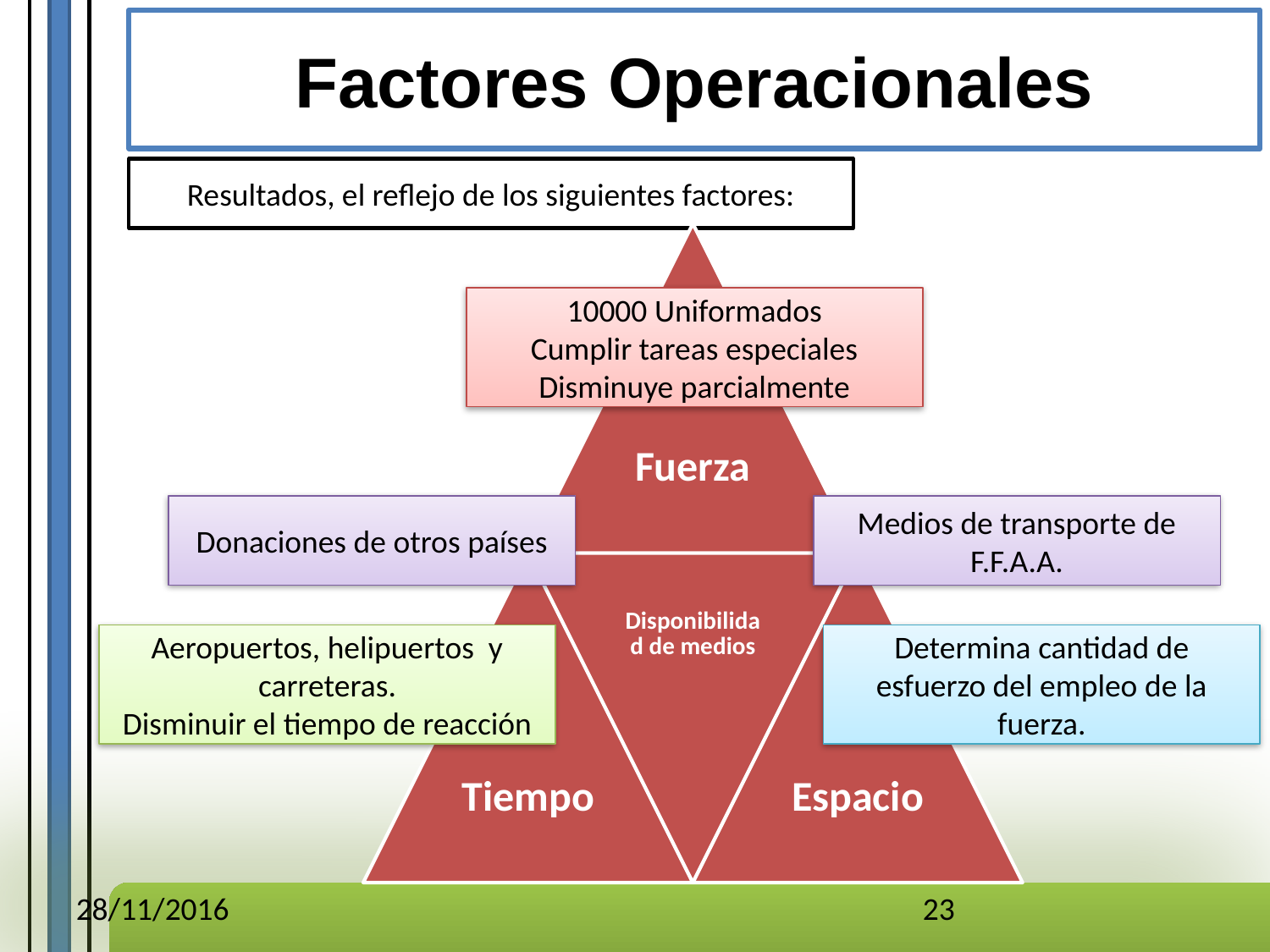

Factores Operacionales
Resultados, el reflejo de los siguientes factores:
Fuerza
Tiempo
Disponibilidad de medios
Espacio
10000 Uniformados
Cumplir tareas especiales
Disminuye parcialmente
Donaciones de otros países
Medios de transporte de F.F.A.A.
Aeropuertos, helipuertos  y carreteras.
Disminuir el tiempo de reacción
Determina cantidad de esfuerzo del empleo de la fuerza.
28/11/2016
23